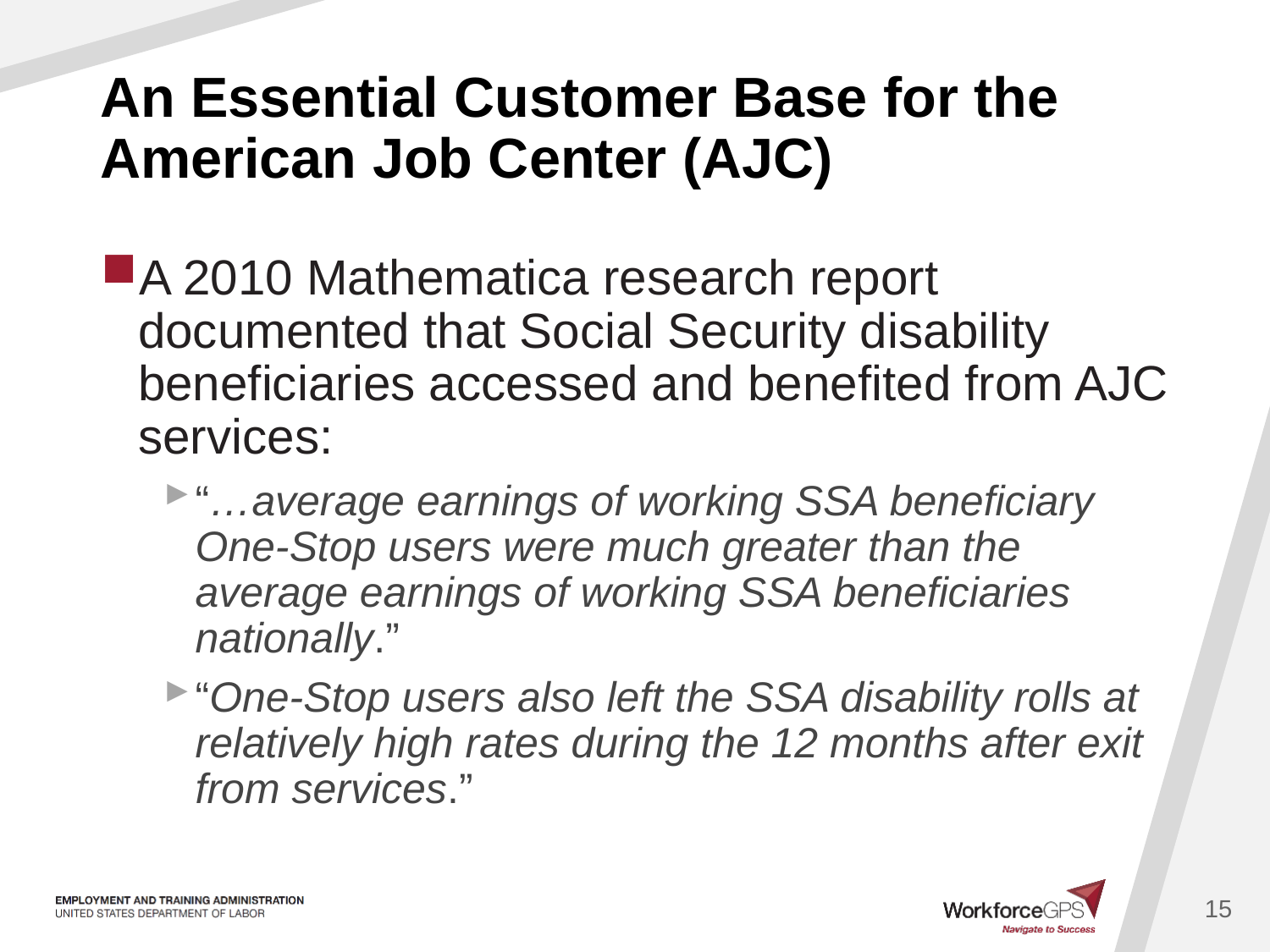

# An Essential Customer Base for the  American Job Center (AJC)
A 2010 Mathematica research report documented that Social Security disability beneficiaries accessed and benefited from AJC services:
“…average earnings of working SSA beneficiary One-Stop users were much greater than the average earnings of working SSA beneficiaries nationally.”
“One-Stop users also left the SSA disability rolls at relatively high rates during the 12 months after exit from services.”

15